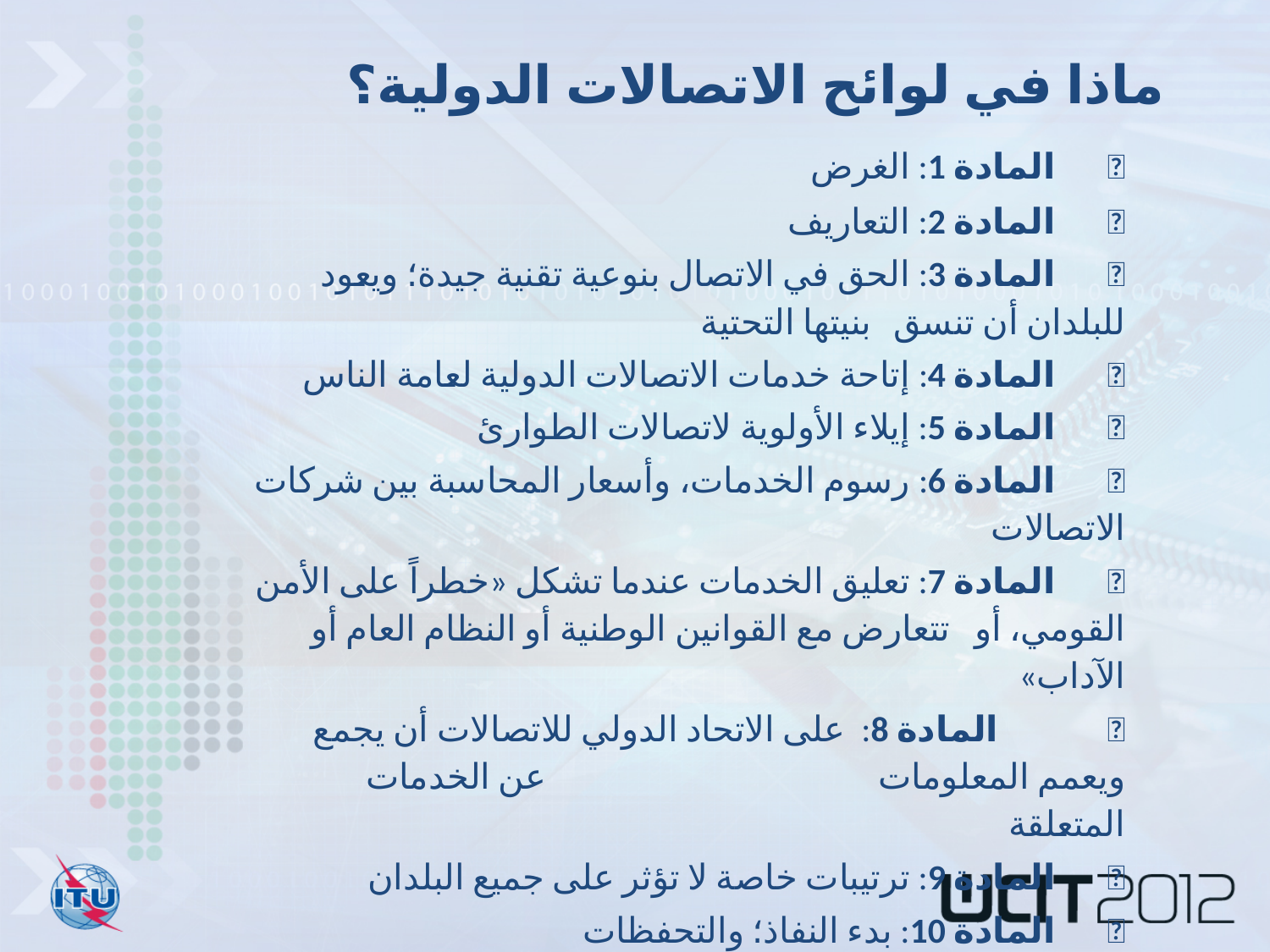

ماذا في لوائح الاتصالات الدولية؟
• 		المادة 1: الغرض
• 		المادة 2: التعاريف
• 		المادة 3: الحق في الاتصال بنوعية تقنية جيدة؛ ويعود للبلدان أن تنسق 		بنيتها التحتية
• 		المادة 4: إتاحة خدمات الاتصالات الدولية لعامة الناس
• 		المادة 5: إيلاء الأولوية لاتصالات الطوارئ
• 		المادة 6: رسوم الخدمات، وأسعار المحاسبة بين شركات الاتصالات
• 		المادة 7: تعليق الخدمات عندما تشكل «خطراً على الأمن القومي، أو 		تتعارض مع القوانين الوطنية أو النظام العام أو الآداب»
• 		المادة 8:  على الاتحاد الدولي للاتصالات أن يجمع ويعمم المعلومات                                       	عن 	الخدمات المتعلقة
• 		المادة 9: ترتيبات خاصة لا تؤثر على جميع البلدان
• 		المادة 10: بدء النفاذ؛ والتحفظات